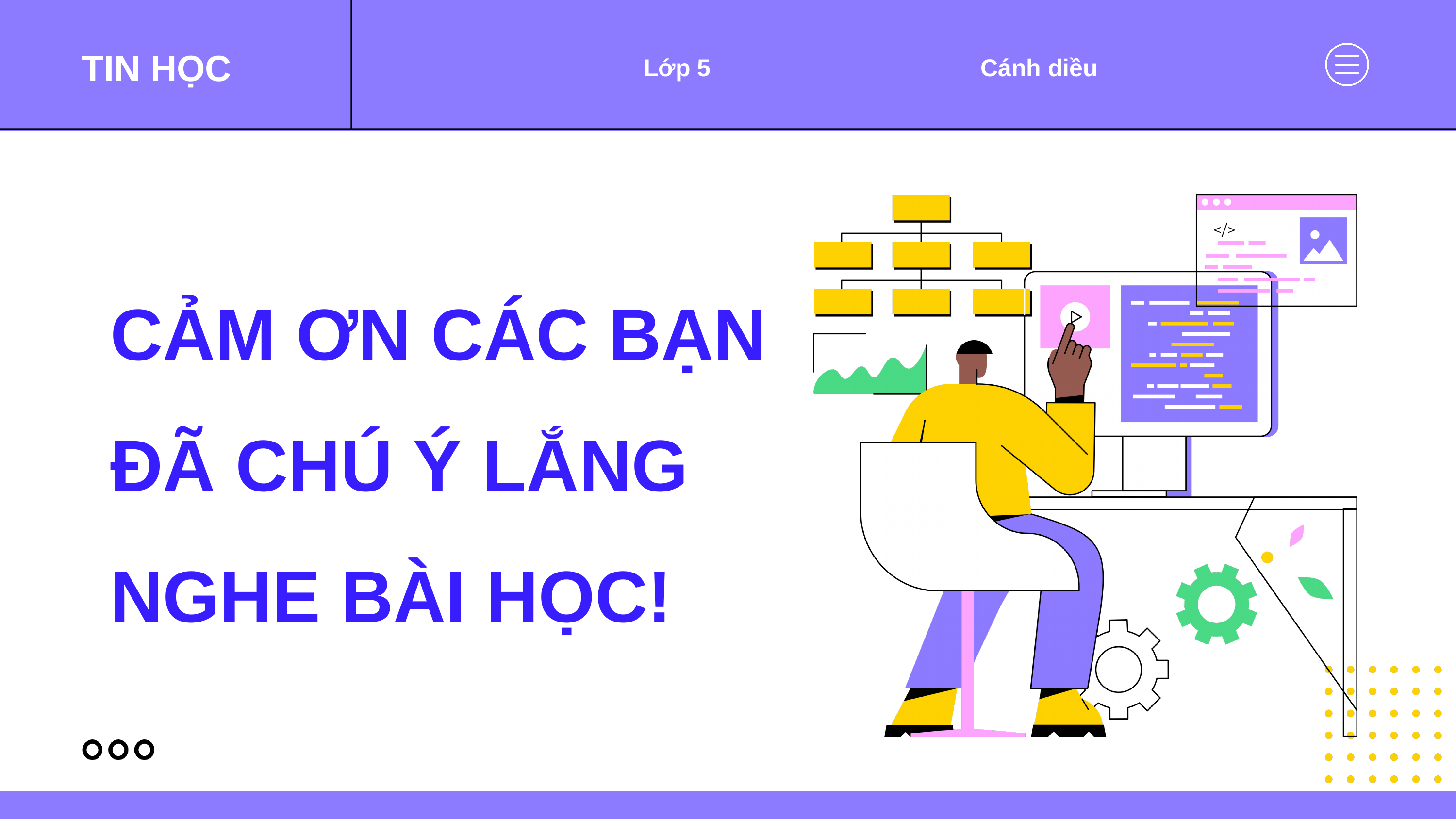

TIN HỌC

Lớp 5
Cánh diều
# CẢM ƠN CÁC BẠN ĐÃ CHÚ Ý LẮNG NGHE BÀI HỌC!